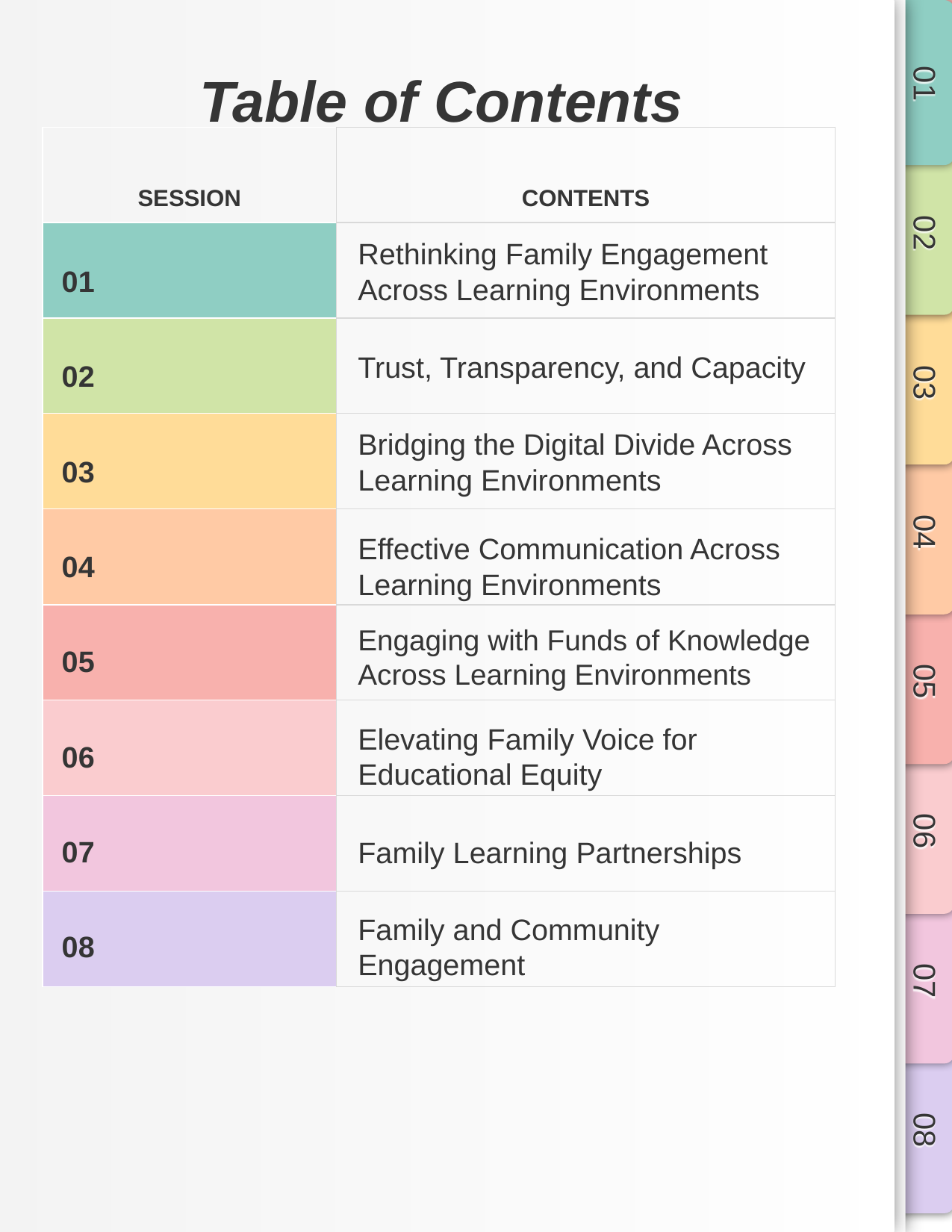

# Table of Contents

| SESSION | CONTENTS |
| --- | --- |
|  |  |
|  |  |
|  |  |
|  |  |
|  |  |
|  |  |
|  |  |
|  |  |

Rethinking Family Engagement Across Learning Environments
01

Trust, Transparency, and Capacity
02

Bridging the Digital Divide Across Learning Environments

03

Effective Communication Across Learning Environments

04

Engaging with Funds of Knowledge Across Learning Environments
05

Elevating Family Voice for
Educational Equity
06

Family Learning Partnerships
07

Family and Community Engagement
08